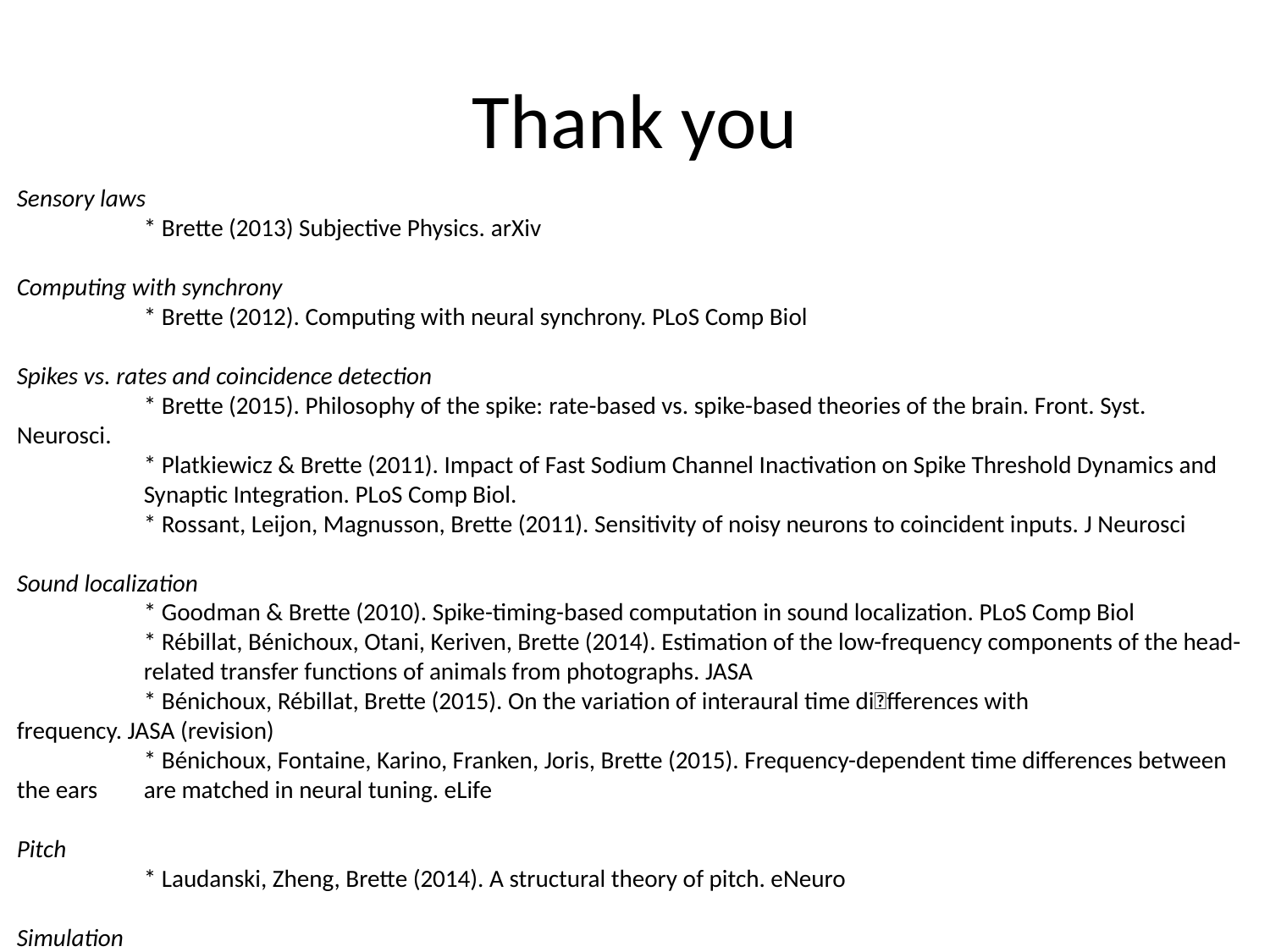

# Thank you
Sensory laws
	* Brette (2013) Subjective Physics. arXiv

Computing with synchrony
	* Brette (2012). Computing with neural synchrony. PLoS Comp Biol

Spikes vs. rates and coincidence detection
	* Brette (2015). Philosophy of the spike: rate-based vs. spike-based theories of the brain. Front. Syst. Neurosci.
	* Platkiewicz & Brette (2011). Impact of Fast Sodium Channel Inactivation on Spike Threshold Dynamics and 	Synaptic Integration. PLoS Comp Biol.
	* Rossant, Leijon, Magnusson, Brette (2011). Sensitivity of noisy neurons to coincident inputs. J Neurosci

Sound localization
	* Goodman & Brette (2010). Spike-timing-based computation in sound localization. PLoS Comp Biol
	* Rébillat, Bénichoux, Otani, Keriven, Brette (2014). Estimation of the low-frequency components of the head-	related transfer functions of animals from photographs. JASA
	* Bénichoux, Rébillat, Brette (2015). On the variation of interaural time di􏰀fferences with 	frequency. JASA (revision)
	* Bénichoux, Fontaine, Karino, Franken, Joris, Brette (2015). Frequency-dependent time differences between the ears 	are matched in neural tuning. eLife

Pitch
	* Laudanski, Zheng, Brette (2014). A structural theory of pitch. eNeuro

Simulation
	* Goodman & Brette (2009). The Brian simulator. Front Neurosci